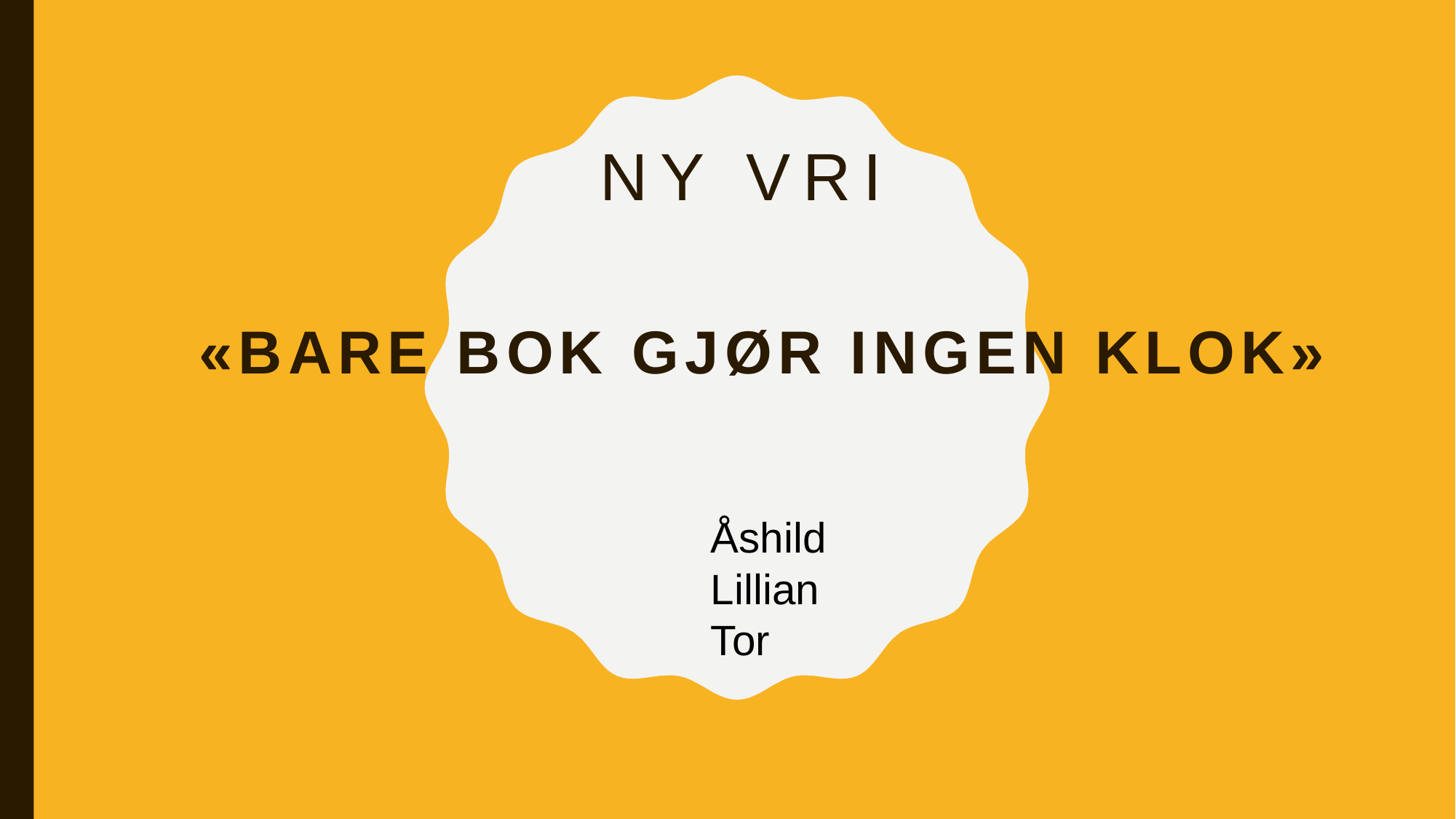

# Ny Vri
«Bare bok gjør ingen klok»
Åshild
Lillian
Tor